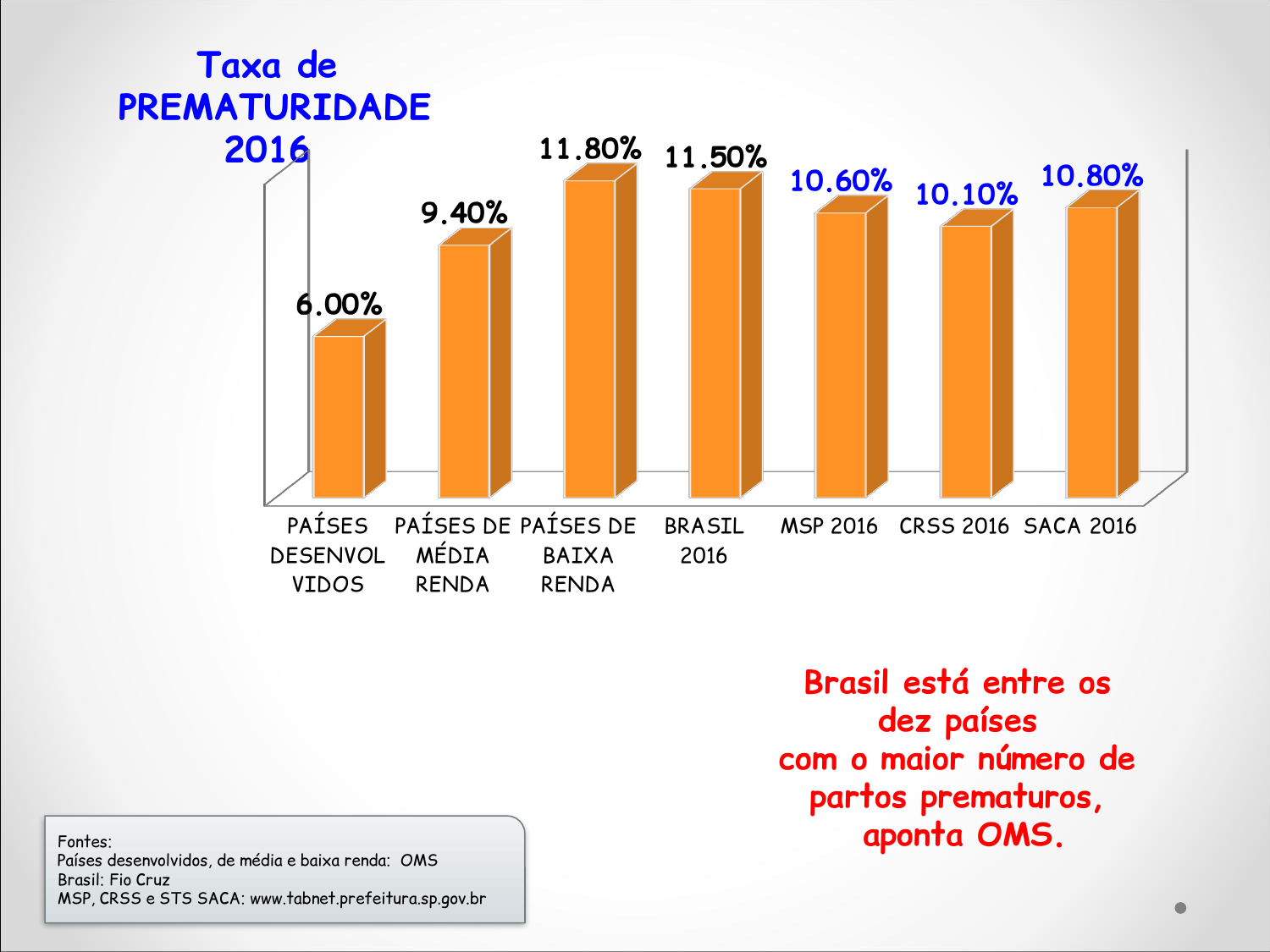

[unsupported chart]

Taxa de
PREMATURIDADE
2016

Brasil está entre os
dez países
com o maior número de
partos prematuros,
aponta OMS.
Fontes:
Países desenvolvidos, de média e baixa renda:  OMS
Brasil: Fio Cruz
MSP, CRSS e STS SACA: www.tabnet.prefeitura.sp.gov.br